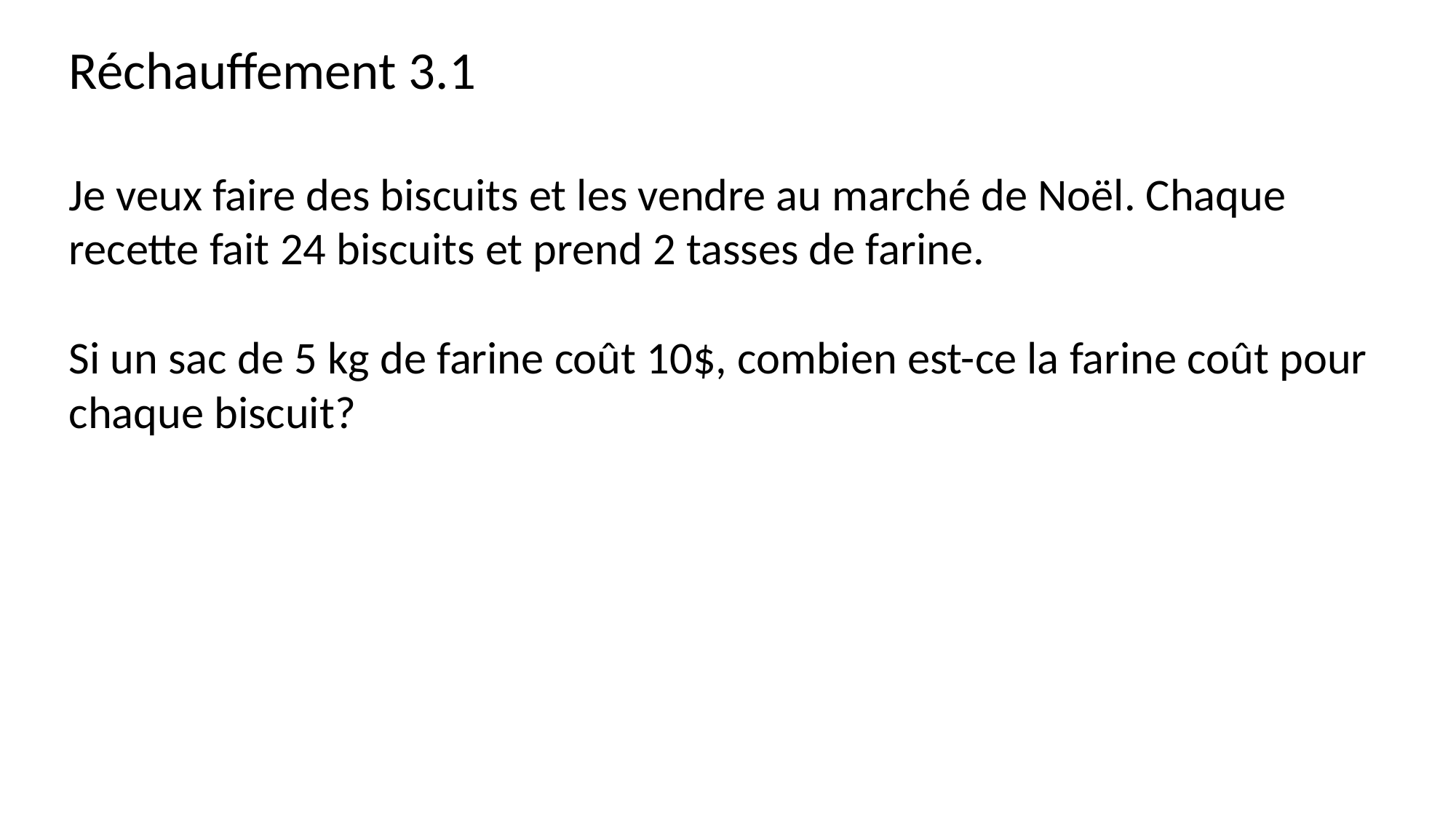

Réchauffement 3.1

Je veux faire des biscuits et les vendre au marché de Noël. Chaque recette fait 24 biscuits et prend 2 tasses de farine.

Si un sac de 5 kg de farine coût 10$, combien est-ce la farine coût pour chaque biscuit?